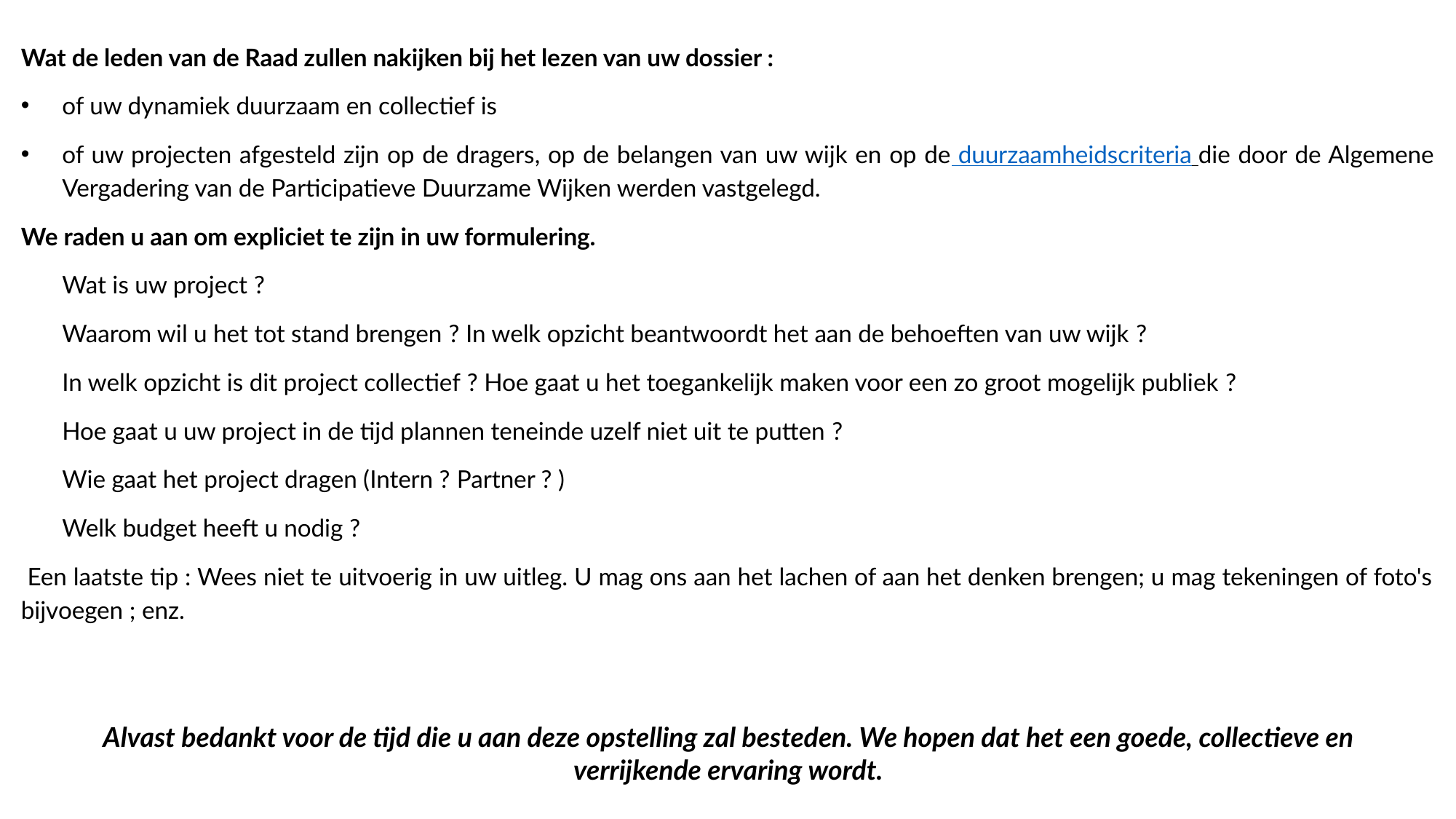

Wat de leden van de Raad zullen nakijken bij het lezen van uw dossier :
of uw dynamiek duurzaam en collectief is
of uw projecten afgesteld zijn op de dragers, op de belangen van uw wijk en op de duurzaamheidscriteria die door de Algemene Vergadering van de Participatieve Duurzame Wijken werden vastgelegd.
We raden u aan om expliciet te zijn in uw formulering.
Wat is uw project ?
Waarom wil u het tot stand brengen ? In welk opzicht beantwoordt het aan de behoeften van uw wijk ?
In welk opzicht is dit project collectief ? Hoe gaat u het toegankelijk maken voor een zo groot mogelijk publiek ?
Hoe gaat u uw project in de tijd plannen teneinde uzelf niet uit te putten ?
Wie gaat het project dragen (Intern ? Partner ? )
Welk budget heeft u nodig ?
 Een laatste tip : Wees niet te uitvoerig in uw uitleg. U mag ons aan het lachen of aan het denken brengen; u mag tekeningen of foto's bijvoegen ; enz.

Alvast bedankt voor de tijd die u aan deze opstelling zal besteden. We hopen dat het een goede, collectieve en verrijkende ervaring wordt.